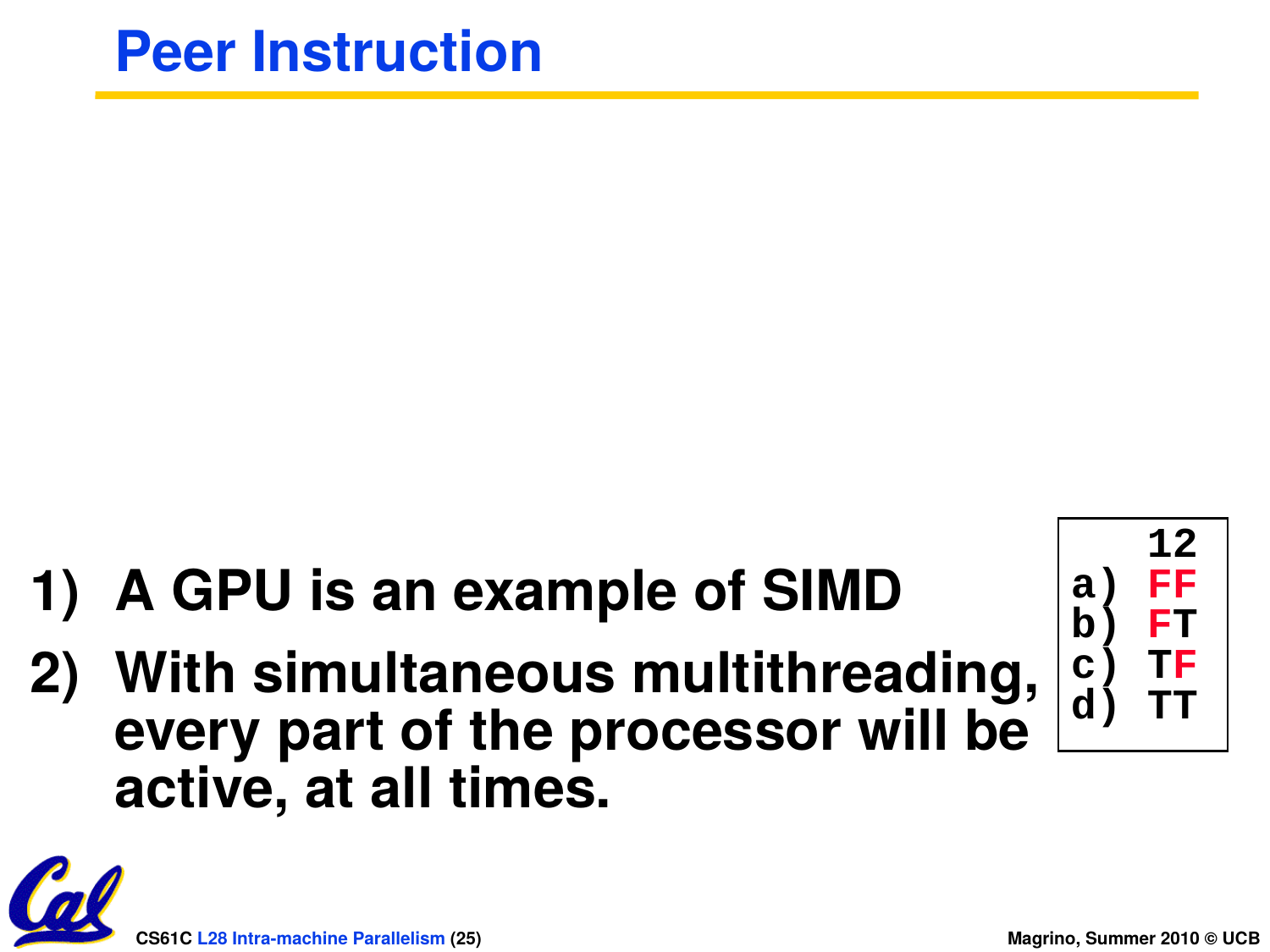

# Peer Instruction
   12
a) FF
b) FT
c) TF
d) TT
A GPU is an example of SIMD
With simultaneous multithreading, every part of the processor will be active, at all times.